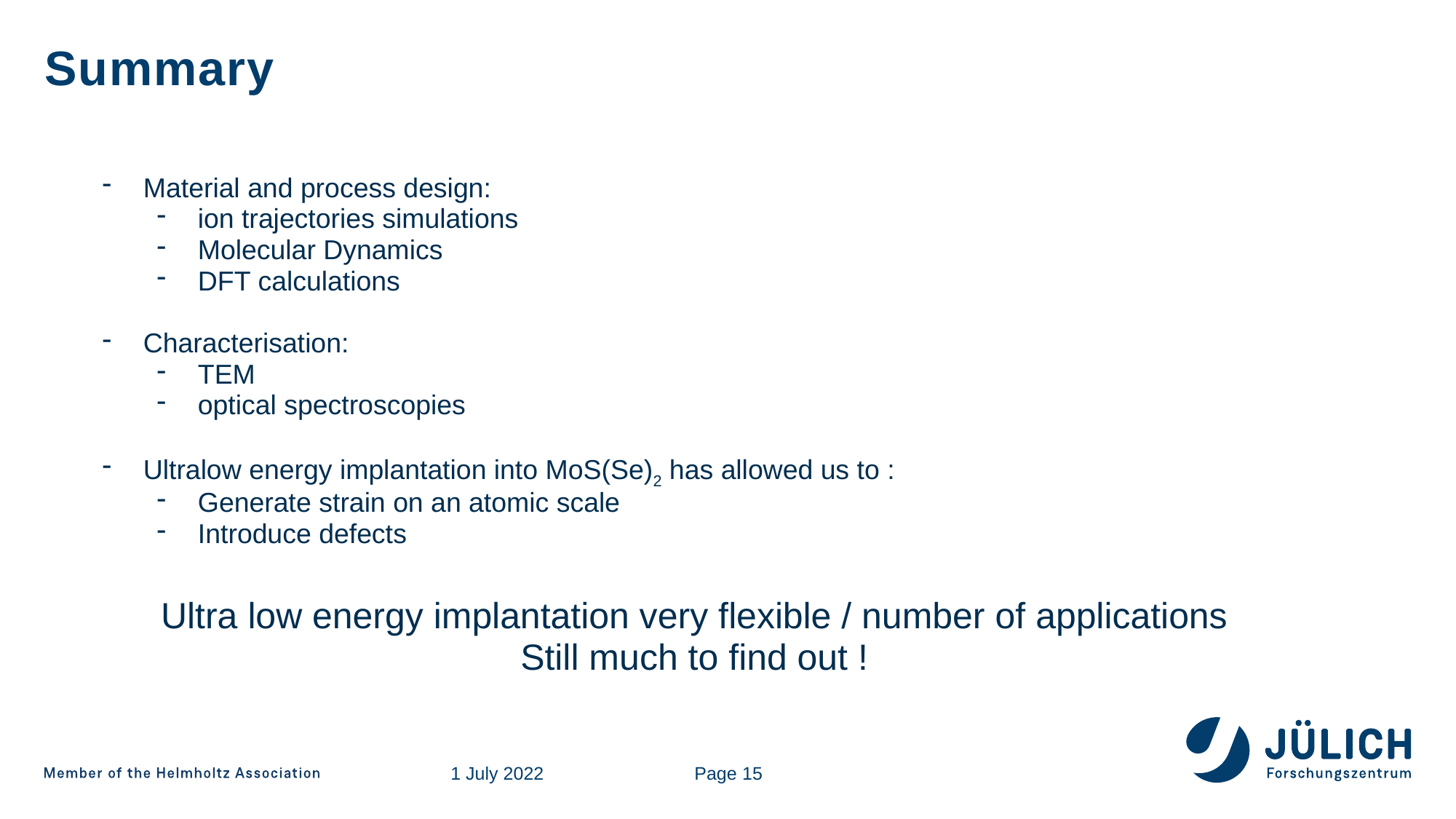

# Summary

Material and process design:
ion trajectories simulations
Molecular Dynamics
DFT calculations

Characterisation:
TEM
optical spectroscopies

Ultralow energy implantation into MoS(Se)2 has allowed us to :
Generate strain on an atomic scale
Introduce defects

Ultra low energy implantation very flexible / number of applications
Still much to find out !
1 July 2022
Page 15